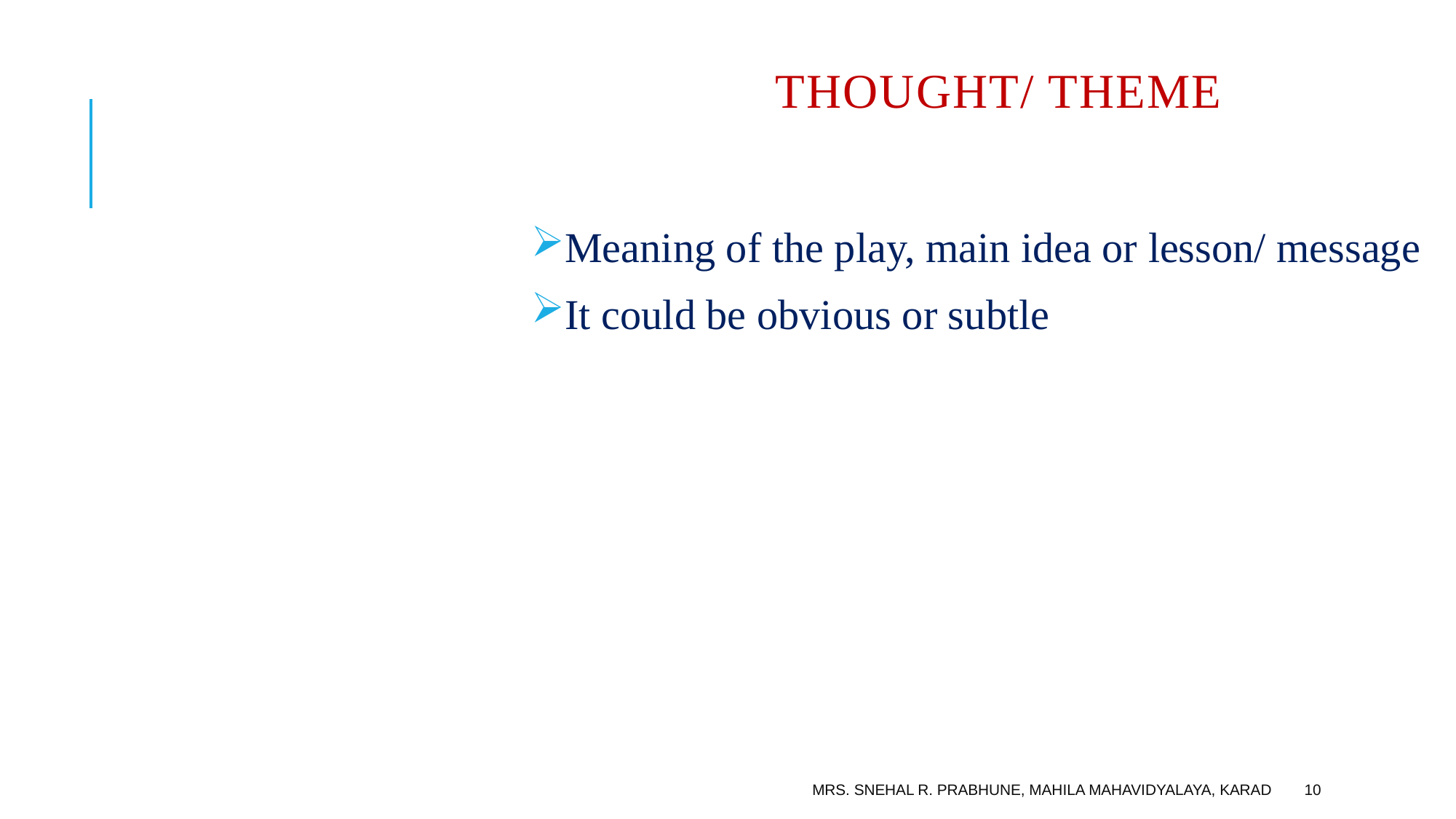

# Thought/ theme
Meaning of the play, main idea or lesson/ message
It could be obvious or subtle
Mrs. Snehal R. Prabhune, Mahila Mahavidyalaya, Karad
10